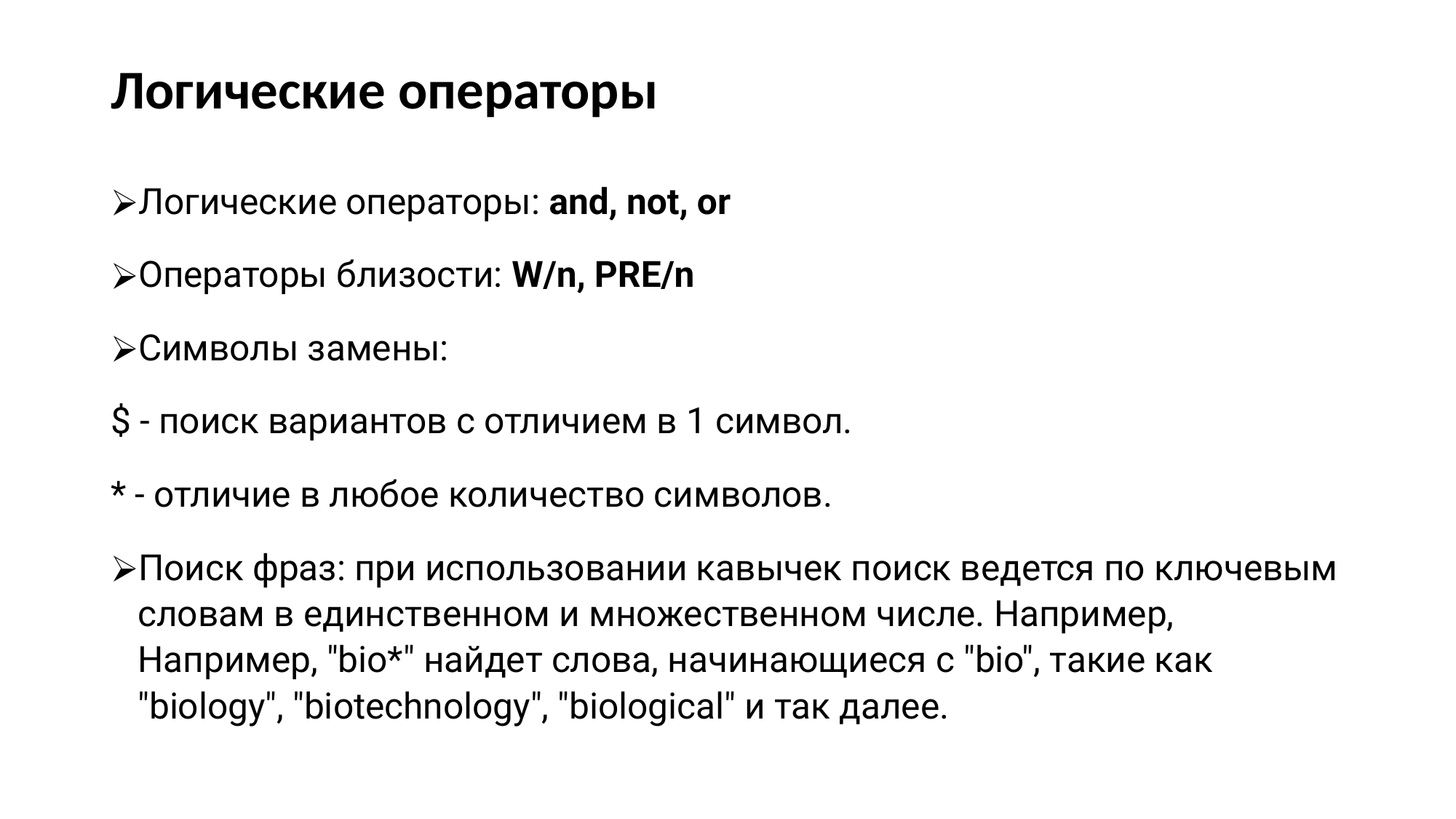

# Логические операторы
Логические операторы: and, not, or
Операторы близости: W/n, PRE/n
Символы замены:
$ - поиск вариантов с отличием в 1 символ.
* - отличие в любое количество символов.
Поиск фраз: при использовании кавычек поиск ведется по ключевым словам в единственном и множественном числе. Например, Например, "bio*" найдет слова, начинающиеся с "bio", такие как "biology", "biotechnology", "biological" и так далее.